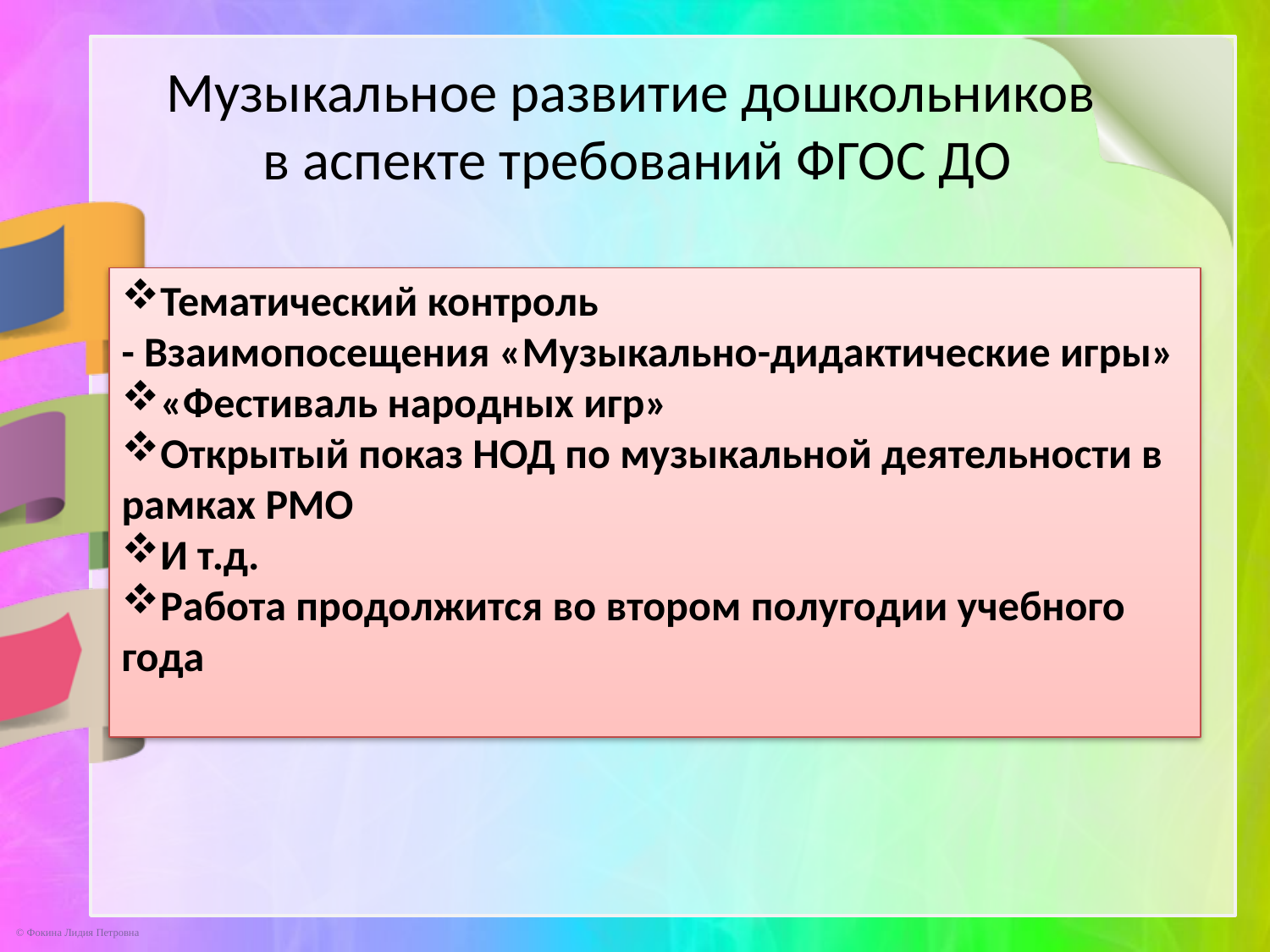

Музыкальное развитие дошкольников
в аспекте требований ФГОС ДО

Тематический контроль
- Взаимопосещения «Музыкально-дидактические игры»
«Фестиваль народных игр»
Открытый показ НОД по музыкальной деятельности в рамках РМО
И т.д.
Работа продолжится во втором полугодии учебного года